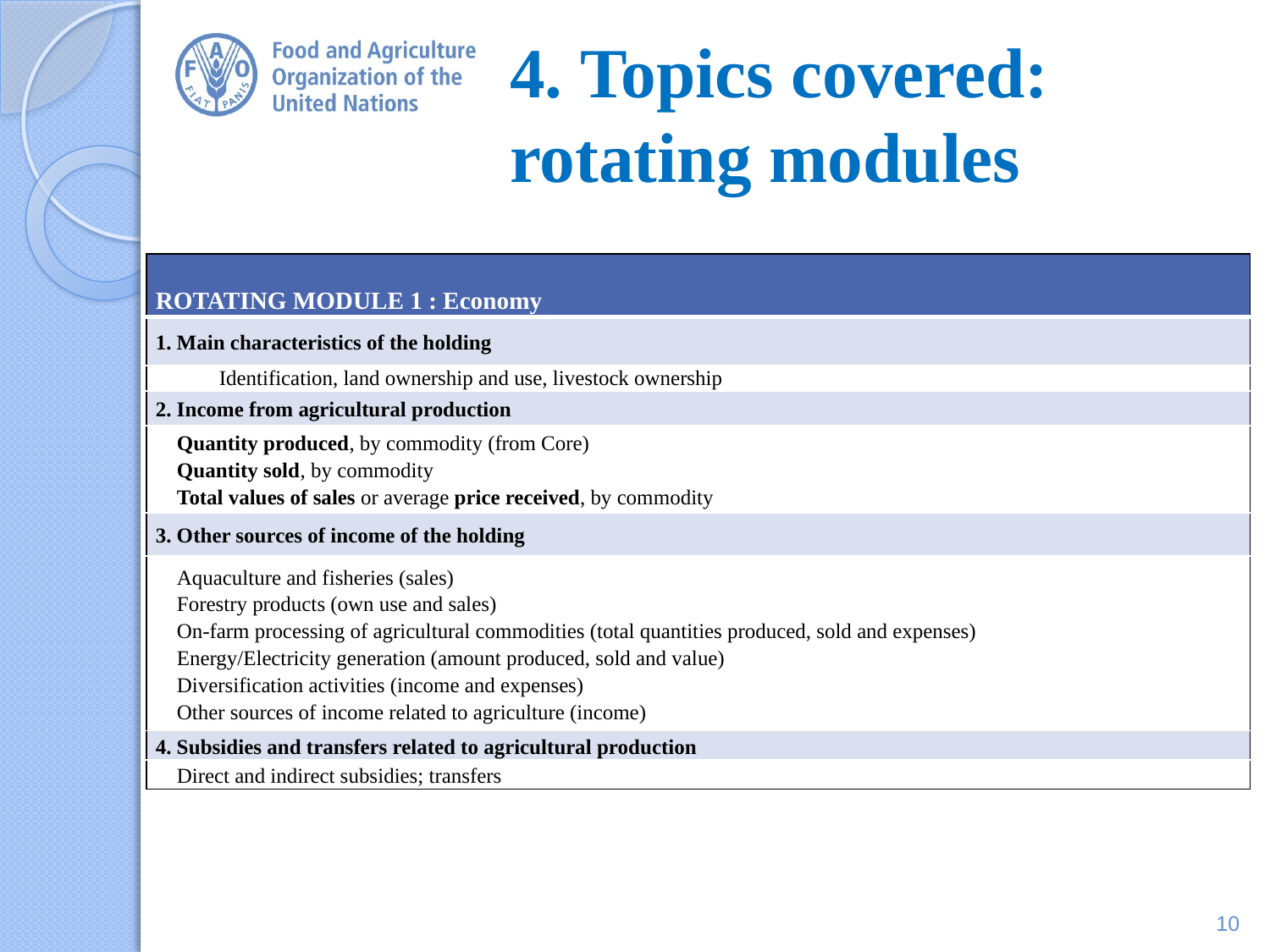

# 4. Topics covered: rotating modules

| ROTATING MODULE 1 : Economy |
| --- |
| 1. Main characteristics of the holding |
| Identification, land ownership and use, livestock ownership |
| 2. Income from agricultural production |
| Quantity produced, by commodity (from Core) Quantity sold, by commodity Total values of sales or average price received, by commodity |
| 3. Other sources of income of the holding |
| Aquaculture and fisheries (sales) Forestry products (own use and sales) On-farm processing of agricultural commodities (total quantities produced, sold and expenses) Energy/Electricity generation (amount produced, sold and value) Diversification activities (income and expenses) Other sources of income related to agriculture (income) |
| 4. Subsidies and transfers related to agricultural production |
| Direct and indirect subsidies; transfers |
10